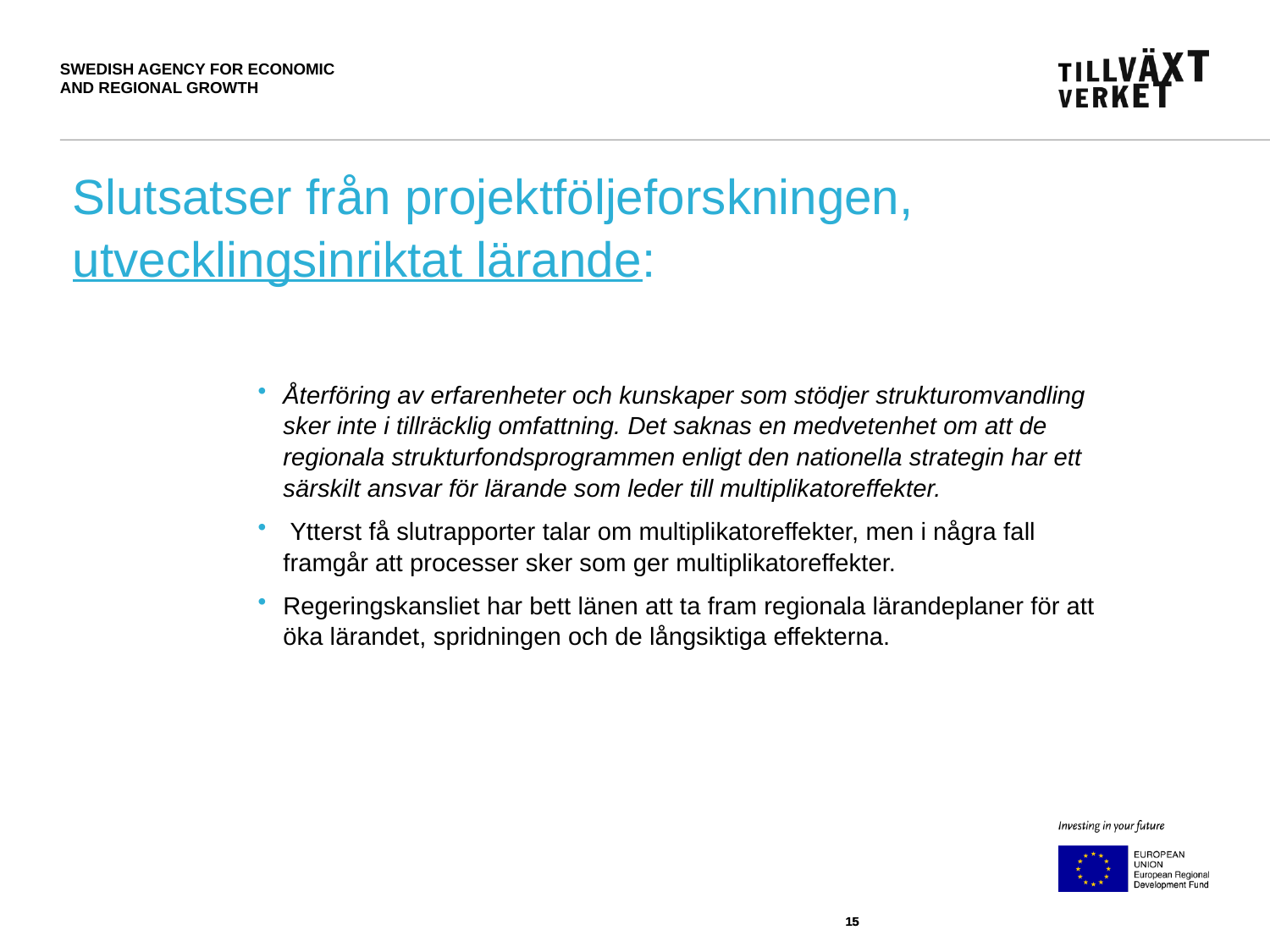

Slutsatser från projektföljeforskningen,
utvecklingsinriktat lärande:

Återföring av erfarenheter och kunskaper som stödjer strukturomvandling sker inte i tillräcklig omfattning. Det saknas en medvetenhet om att de regionala strukturfondsprogrammen enligt den nationella strategin har ett särskilt ansvar för lärande som leder till multiplikatoreffekter.
 Ytterst få slutrapporter talar om multiplikatoreffekter, men i några fall framgår att processer sker som ger multiplikatoreffekter.
Regeringskansliet har bett länen att ta fram regionala lärandeplaner för att öka lärandet, spridningen och de långsiktiga effekterna.

15
15